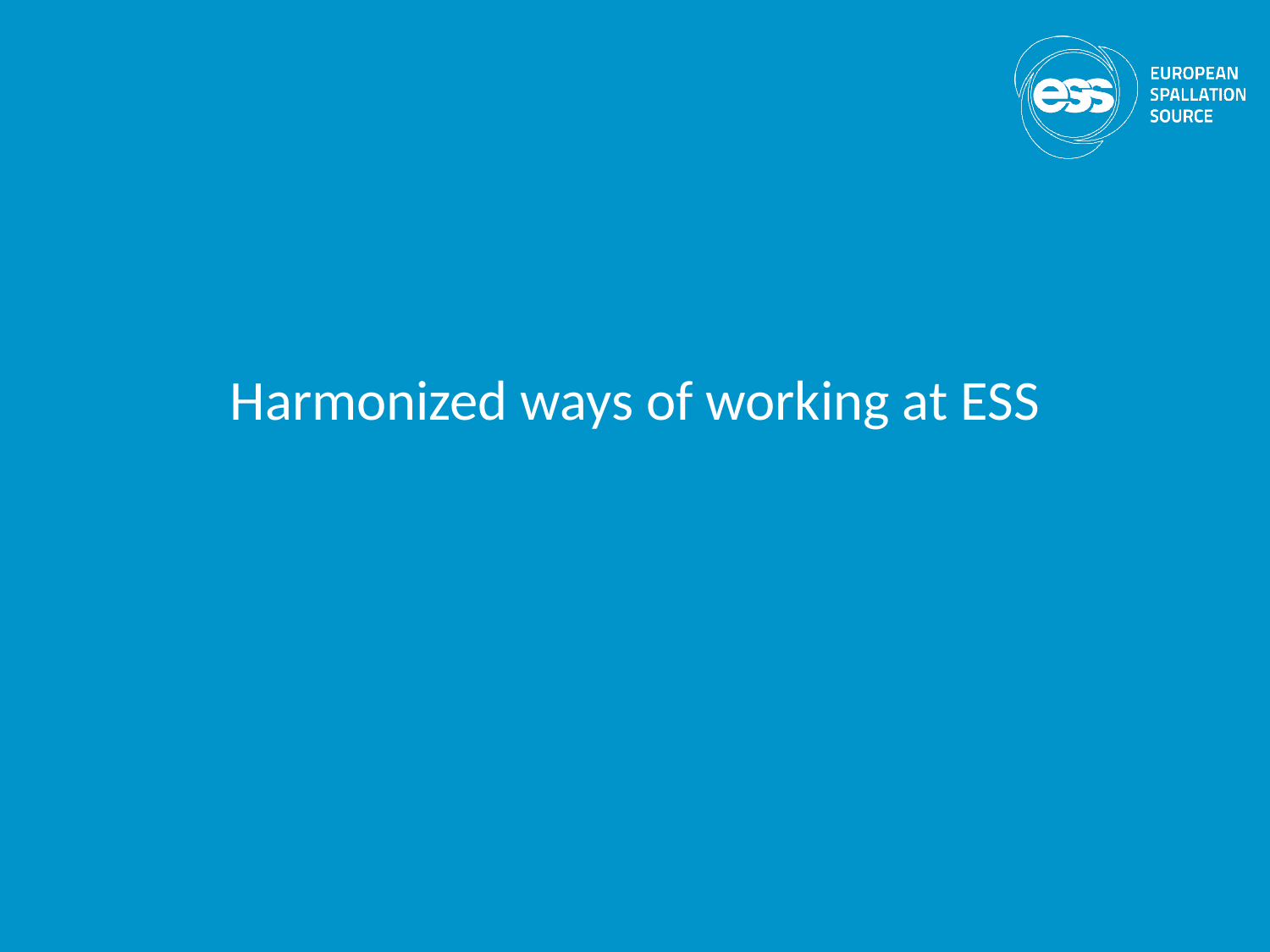

# Harmonized ways of working at ESS